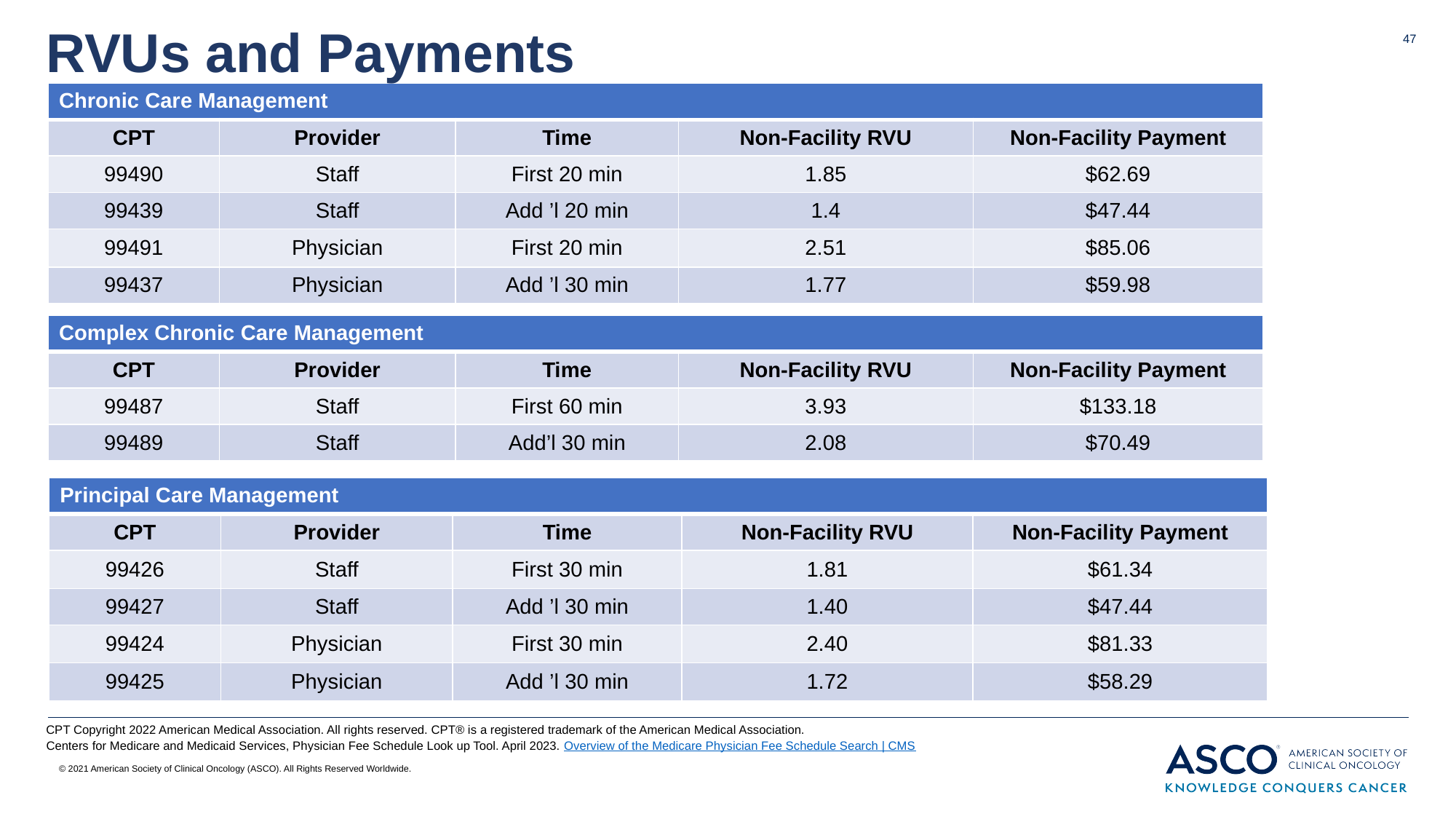

RVUs and Payments
47
| Chronic Care Management |  |  |  |  |
| --- | --- | --- | --- | --- |
| CPT | Provider | Time | Non-Facility RVU | Non-Facility Payment |
| 99490 | Staff | First 20 min | 1.85 | $62.69 |
| 99439 | Staff | Add ’l 20 min | 1.4 | $47.44 |
| 99491 | Physician | First 20 min | 2.51 | $85.06 |
| 99437 | Physician | Add ’l 30 min | 1.77 | $59.98 |
| Complex Chronic Care Management |  |  |  |  |
| --- | --- | --- | --- | --- |
| CPT | Provider | Time | Non-Facility RVU | Non-Facility Payment |
| 99487 | Staff | First 60 min | 3.93 | $133.18 |
| 99489 | Staff | Add’l 30 min | 2.08 | $70.49 |
| Principal Care Management |  |  |  |  |
| --- | --- | --- | --- | --- |
| CPT | Provider | Time | Non-Facility RVU | Non-Facility Payment |
| 99426 | Staff | First 30 min | 1.81 | $61.34 |
| 99427 | Staff | Add ’l 30 min | 1.40 | $47.44 |
| 99424 | Physician | First 30 min | 2.40 | $81.33 |
| 99425 | Physician | Add ’l 30 min | 1.72 | $58.29 |
CPT Copyright 2022 American Medical Association. All rights reserved. CPT® is a registered trademark of the American Medical Association.
Centers for Medicare and Medicaid Services, Physician Fee Schedule Look up Tool. April 2023. Overview of the Medicare Physician Fee Schedule Search | CMS
© 2021 American Society of Clinical Oncology (ASCO). All Rights Reserved Worldwide.